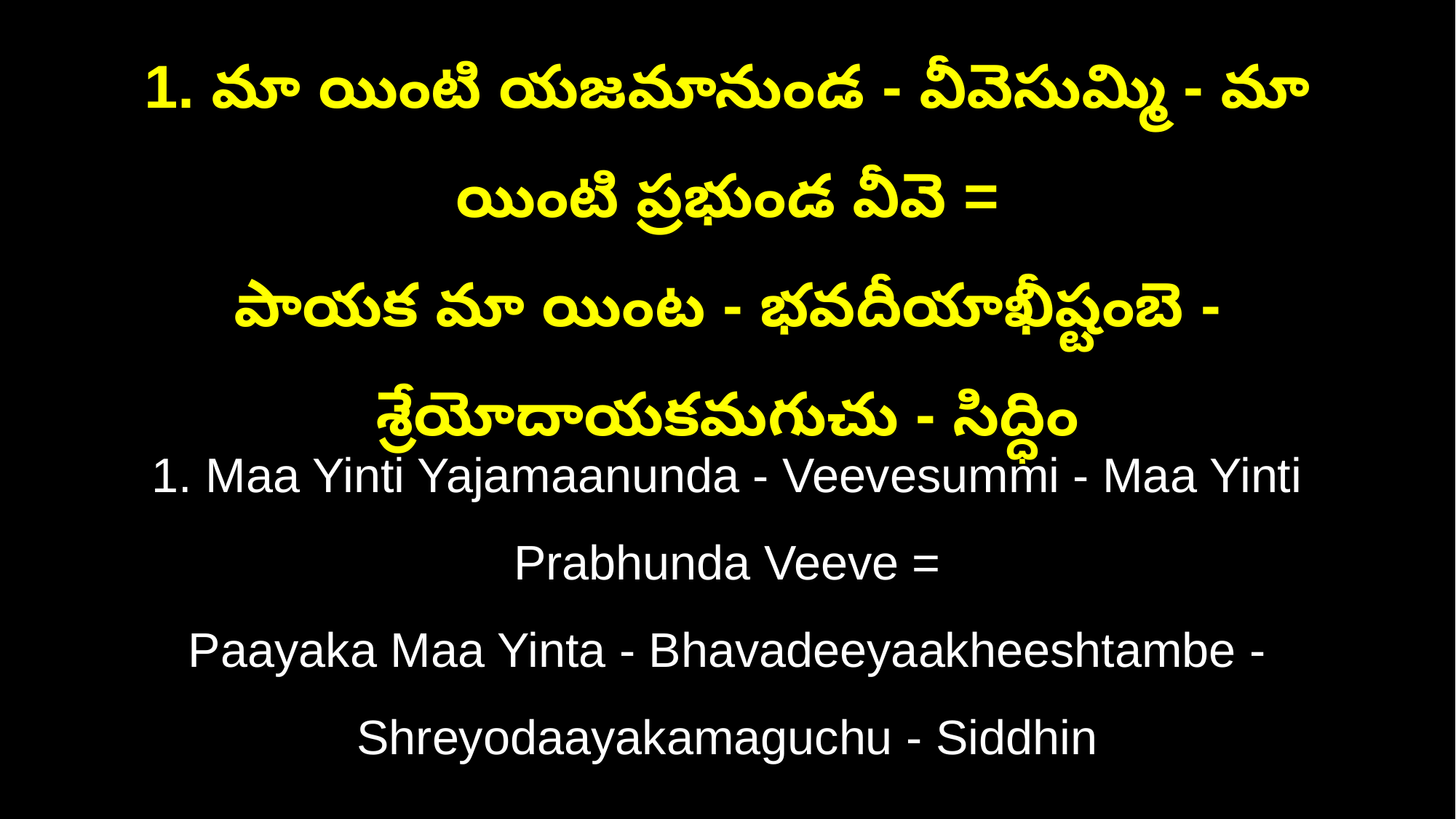

1. మా యింటి యజమానుండ - వీవెసుమ్మి - మా యింటి ప్రభుండ వీవె =
పాయక మా యింట - భవదీయాఖీష్టంబె - శ్రేయోదాయకమగుచు - సిద్ధిం
1. Maa Yinti Yajamaanunda - Veevesummi - Maa Yinti Prabhunda Veeve =
Paayaka Maa Yinta - Bhavadeeyaakheeshtambe - Shreyodaayakamaguchu - Siddhin